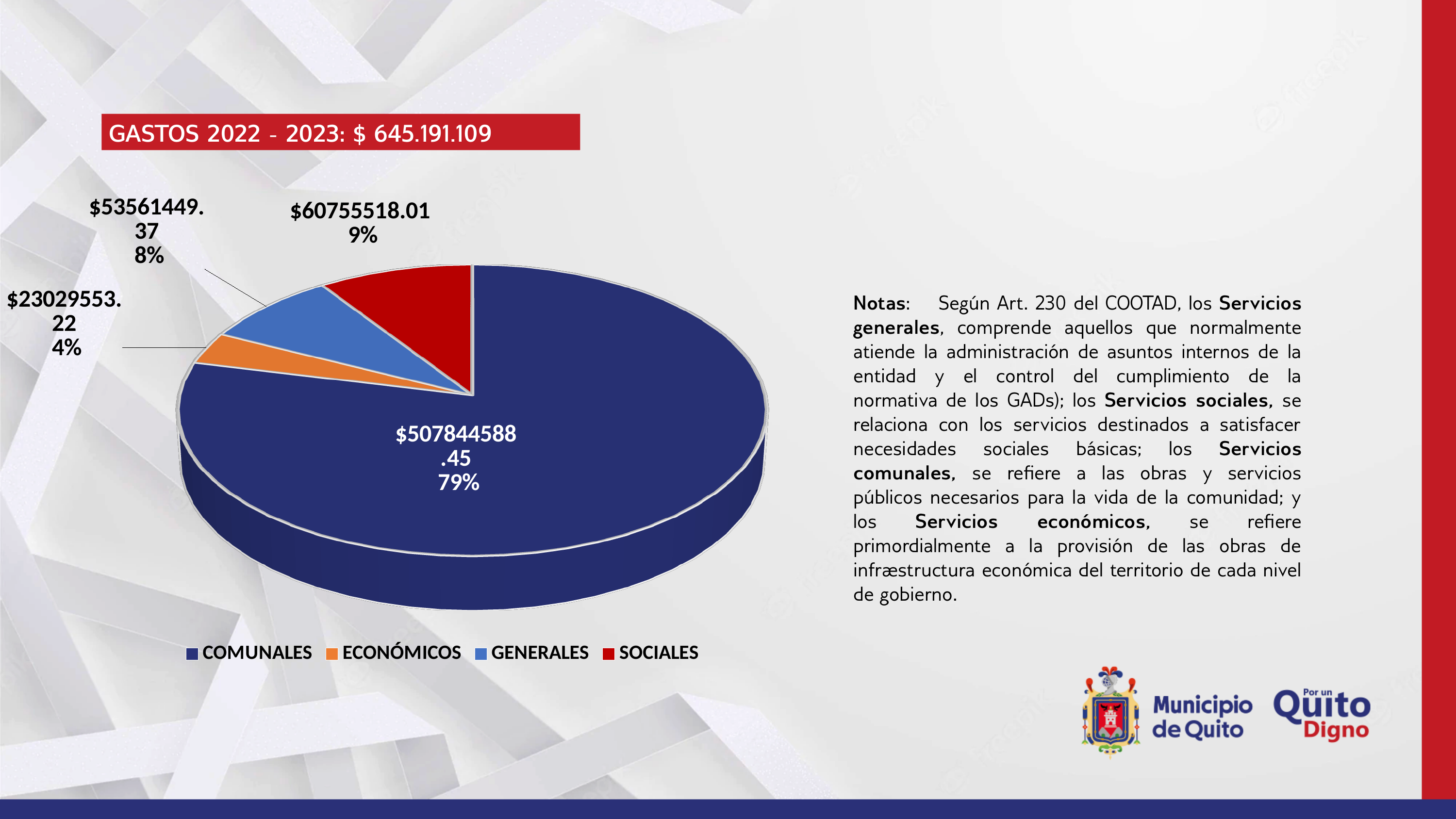

GASTOS 2022 - 2023: $ 645.191.109

[unsupported chart]

Notas:    Según Art. 230 del COOTAD, los Servicios generales, comprende aquellos que normalmente atiende la administración de asuntos internos de la entidad y el control del cumplimiento de la normativa de los GADs); los Servicios sociales, se relaciona con los servicios destinados a satisfacer necesidades sociales básicas; los Servicios comunales, se refiere a las obras y servicios públicos necesarios para la vida de la comunidad; y los Servicios económicos, se refiere primordialmente a la provisión de las obras de infraestructura económica del territorio de cada nivel de gobierno.